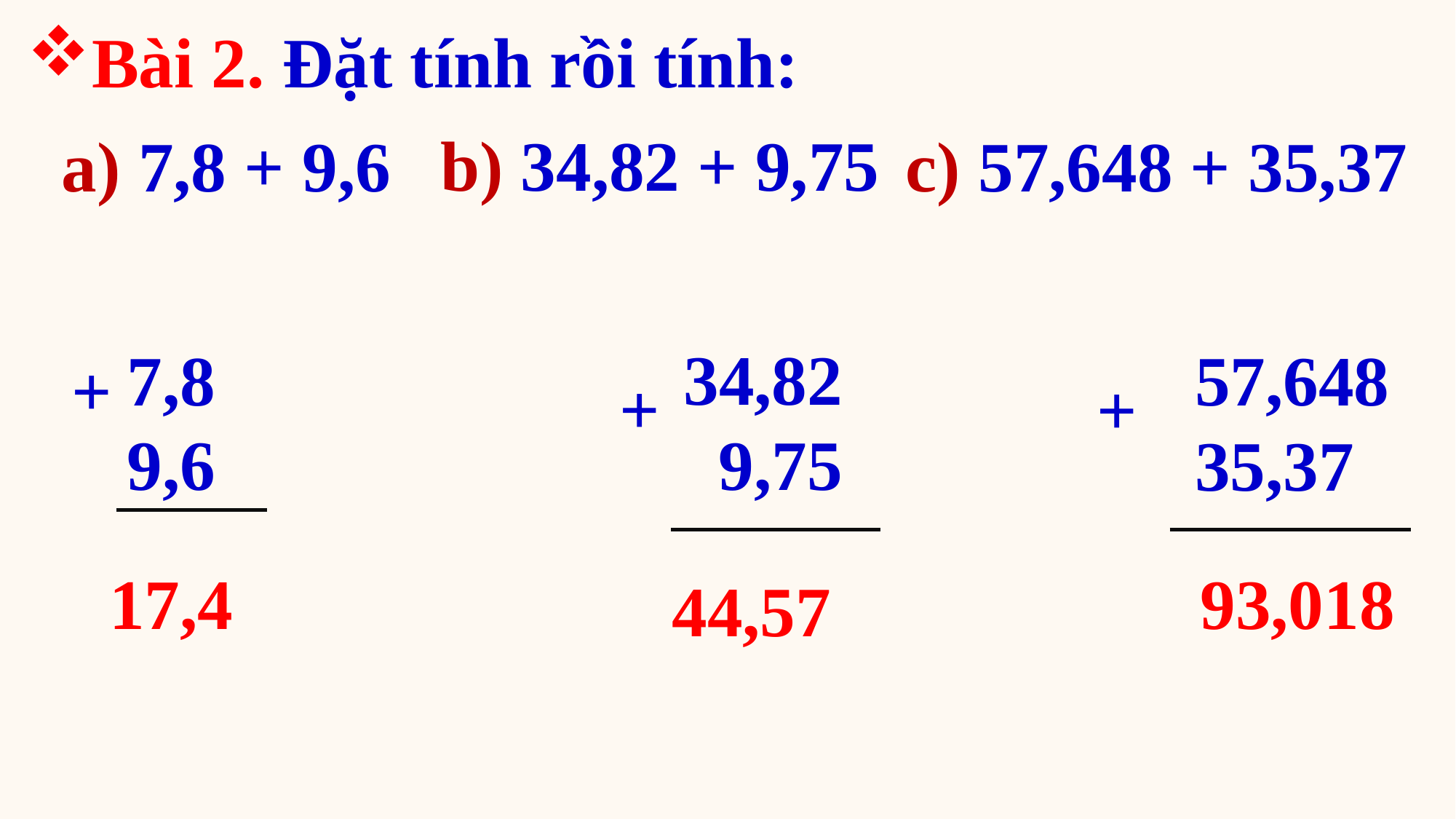

Bài 2. Đặt tính rồi tính:
b) 34,82 + 9,75
a) 7,8 + 9,6
c) 57,648 + 35,37
     34,82
       9,75
7,8
9,6
     57,648
     35,37
+
+
+
17,4
 93,018
 44,57